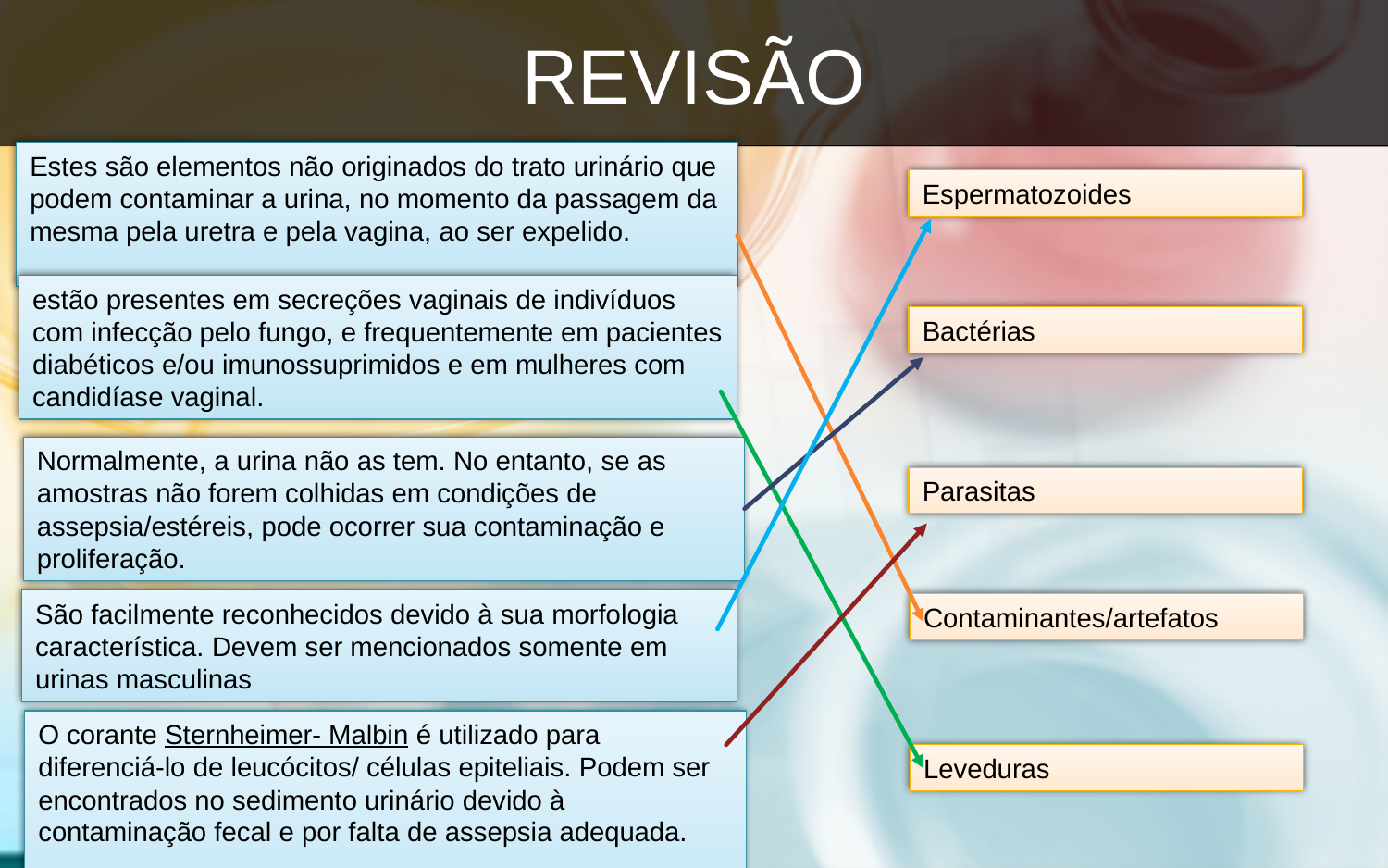

# Revisão
Estes são elementos não originados do trato urinário que podem contaminar a urina, no momento da passagem da mesma pela uretra e pela vagina, ao ser expelido.

Espermatozoides
estão presentes em secreções vaginais de indivíduos com infecção pelo fungo, e frequentemente em pacientes diabéticos e/ou imunossuprimidos e em mulheres com candidíase vaginal.
Bactérias
Normalmente, a urina não as tem. No entanto, se as amostras não forem colhidas em condições de assepsia/estéreis, pode ocorrer sua contaminação e proliferação.
Parasitas
São facilmente reconhecidos devido à sua morfologia característica. Devem ser mencionados somente em urinas masculinas
Contaminantes/artefatos
O corante Sternheimer- Malbin é utilizado para diferenciá-lo de leucócitos/ células epiteliais. Podem ser encontrados no sedimento urinário devido à contaminação fecal e por falta de assepsia adequada.

Leveduras